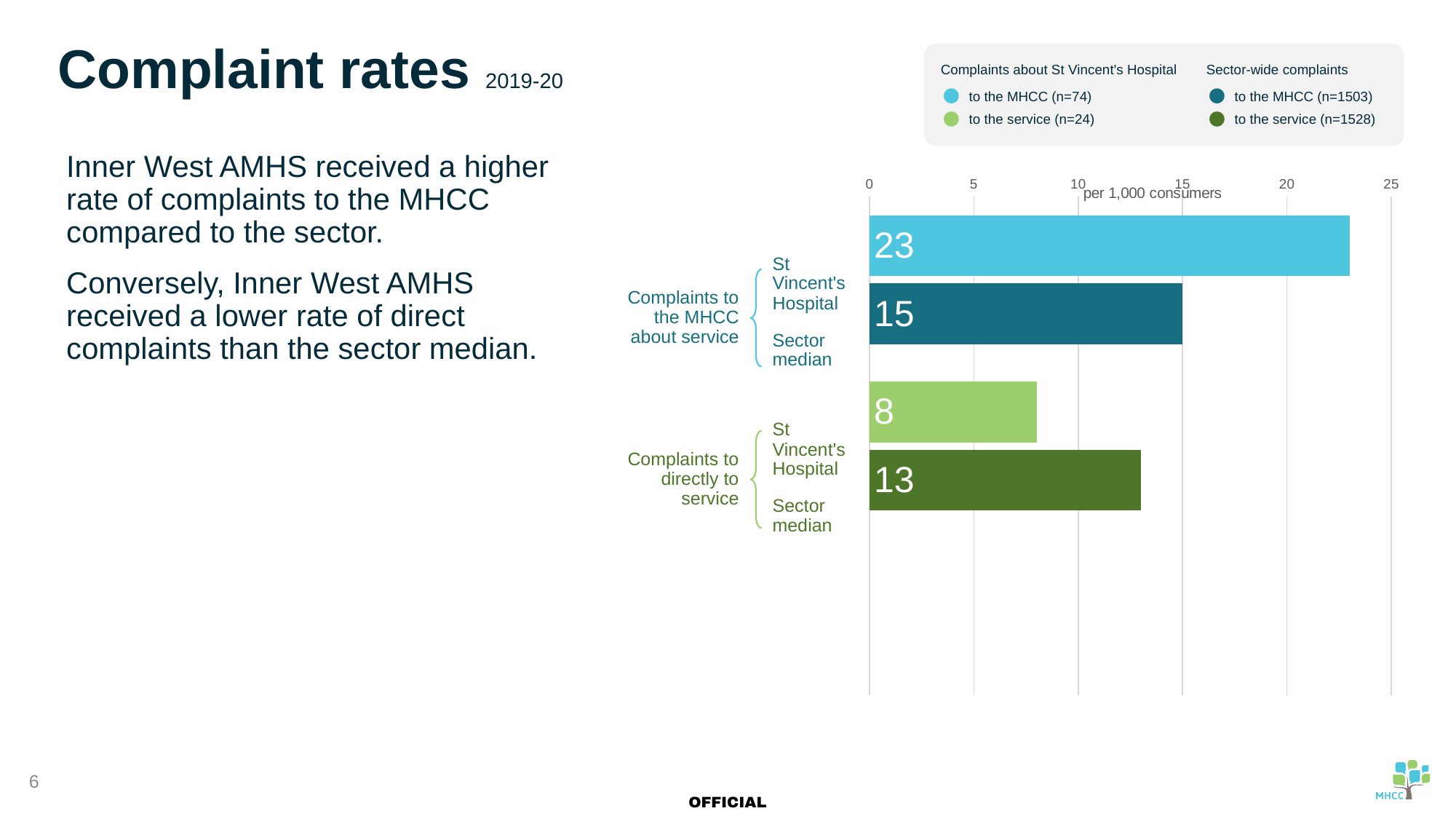

Complaint rates 2019-20

Complaints about St Vincent's Hospital
to the MHCC (n=74)

to the service (n=24)

Sector-wide complaints
to the MHCC (n=1503)

to the service (n=1528)

Inner West AMHS received a higher rate of complaints to the MHCC compared to the sector.
Conversely, Inner West AMHS received a lower rate of direct complaints than the sector median.

### Chart

| Category | St Vincent's Hospital | Median |
|---|---|---|
| Complaints to MHCC about service | 23.0 | 15.0 |
| Complaints directly to service | 8.0 | 13.0 |
| Compliments directly to St Vincent's Hospital | None | None |
St Vincent's Hospital

Complaints to the MHCC about service
Sector median
St Vincent's Hospital

Complaints to directly to service
Sector median